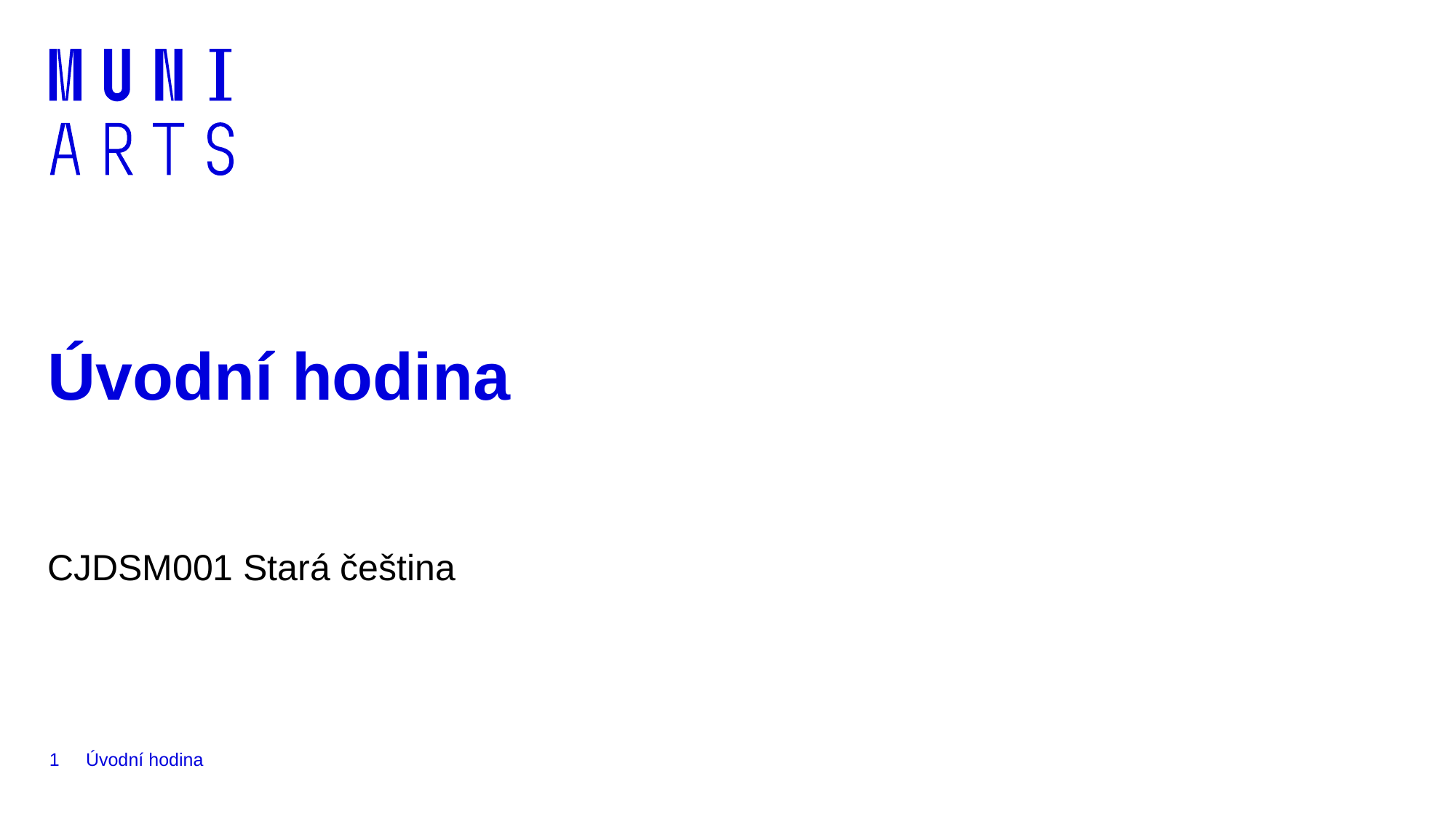

# Úvodní hodina
CJDSM001 Stará čeština
1
Úvodní hodina